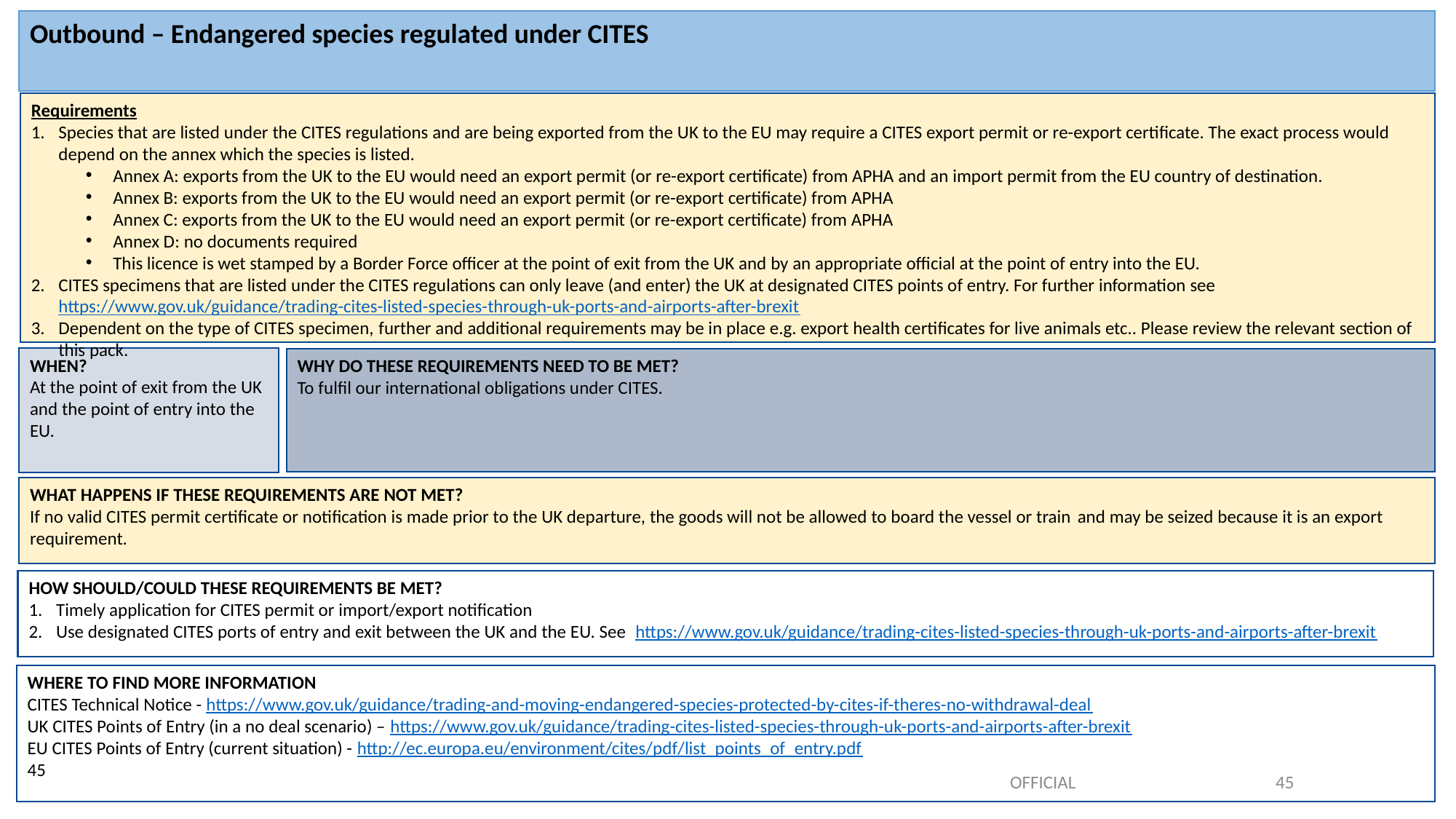

Outbound – Endangered species regulated under CITES

Requirements
Species that are listed under the CITES regulations and are being exported from the UK to the EU may require a CITES export permit or re-export certificate. The exact process would depend on the annex which the species is listed.
Annex A: exports from the UK to the EU would need an export permit (or re-export certificate) from APHA and an import permit from the EU country of destination.
Annex B: exports from the UK to the EU would need an export permit (or re-export certificate) from APHA
Annex C: exports from the UK to the EU would need an export permit (or re-export certificate) from APHA
Annex D: no documents required
This licence is wet stamped by a Border Force officer at the point of exit from the UK and by an appropriate official at the point of entry into the EU.
CITES specimens that are listed under the CITES regulations can only leave (and enter) the UK at designated CITES points of entry. For further information see https://www.gov.uk/guidance/trading-cites-listed-species-through-uk-ports-and-airports-after-brexit
Dependent on the type of CITES specimen, further and additional requirements may be in place e.g. export health certificates for live animals etc.. Please review the relevant section of this pack.
WHEN?
At the point of exit from the UK and the point of entry into the EU.
WHY DO THESE REQUIREMENTS NEED TO BE MET?
To fulfil our international obligations under CITES.
WHAT HAPPENS IF THESE REQUIREMENTS ARE NOT MET?
If no valid CITES permit certificate or notification is made prior to the UK departure, the goods will not be allowed to board the vessel or train and may be seized because it is an export requirement.

HOW SHOULD/COULD THESE REQUIREMENTS BE MET?
Timely application for CITES permit or import/export notification
Use designated CITES ports of entry and exit between the UK and the EU. See  https://www.gov.uk/guidance/trading-cites-listed-species-through-uk-ports-and-airports-after-brexit
WHERE TO FIND MORE INFORMATION
CITES Technical Notice - https://www.gov.uk/guidance/trading-and-moving-endangered-species-protected-by-cites-if-theres-no-withdrawal-deal
UK CITES Points of Entry (in a no deal scenario) – https://www.gov.uk/guidance/trading-cites-listed-species-through-uk-ports-and-airports-after-brexit
EU CITES Points of Entry (current situation) - http://ec.europa.eu/environment/cites/pdf/list_points_of_entry.pdf   a list http://ec.europa.eu/environment/cites/pdf/list_points_of_entry.pdf
45
45
OFFICIAL                                                45